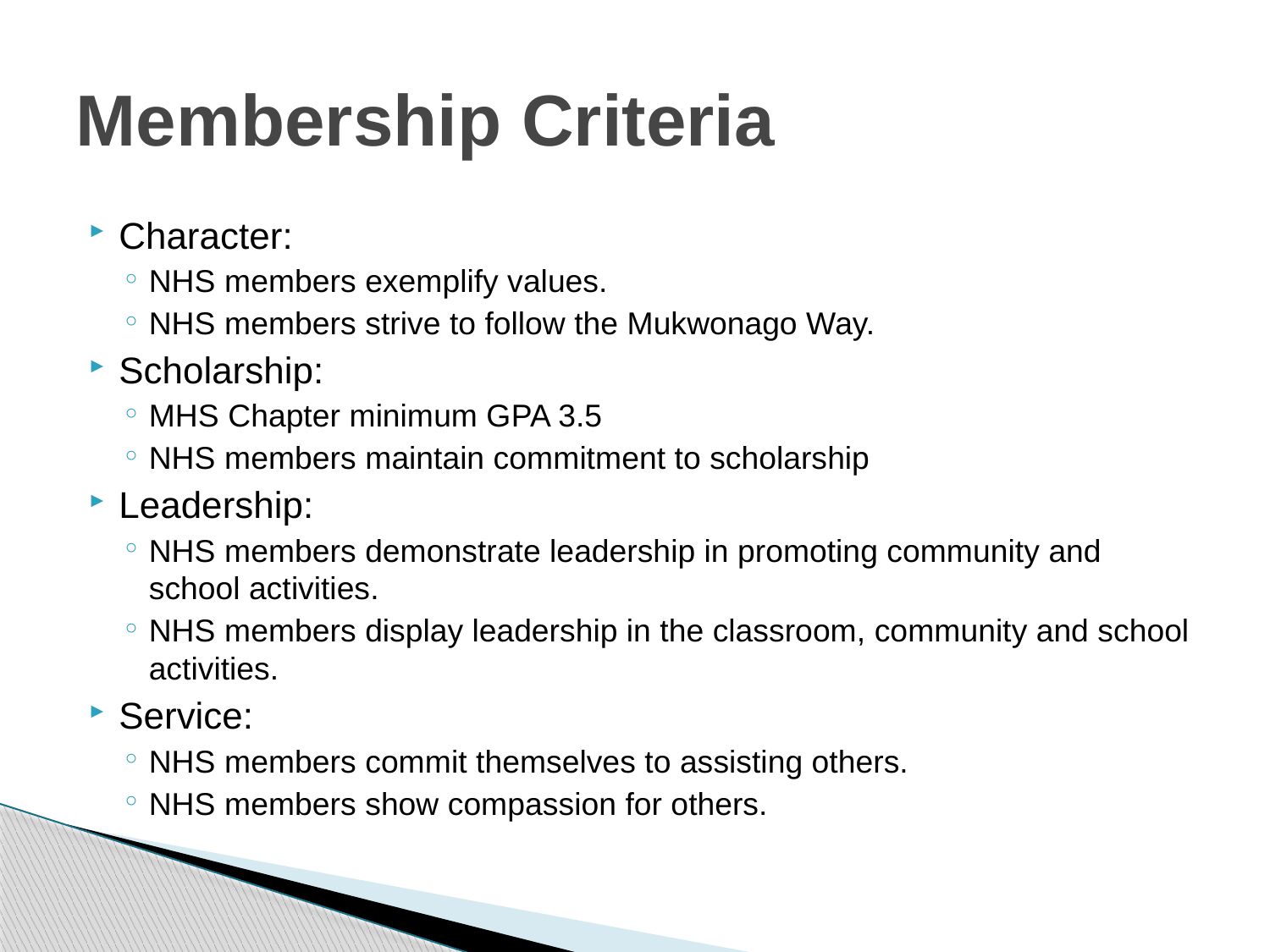

# Membership Criteria
Character:
NHS members exemplify values.
NHS members strive to follow the Mukwonago Way.
Scholarship:
MHS Chapter minimum GPA 3.5
NHS members maintain commitment to scholarship
Leadership:
NHS members demonstrate leadership in promoting community and school activities.
NHS members display leadership in the classroom, community and school activities.
Service:
NHS members commit themselves to assisting others.
NHS members show compassion for others.